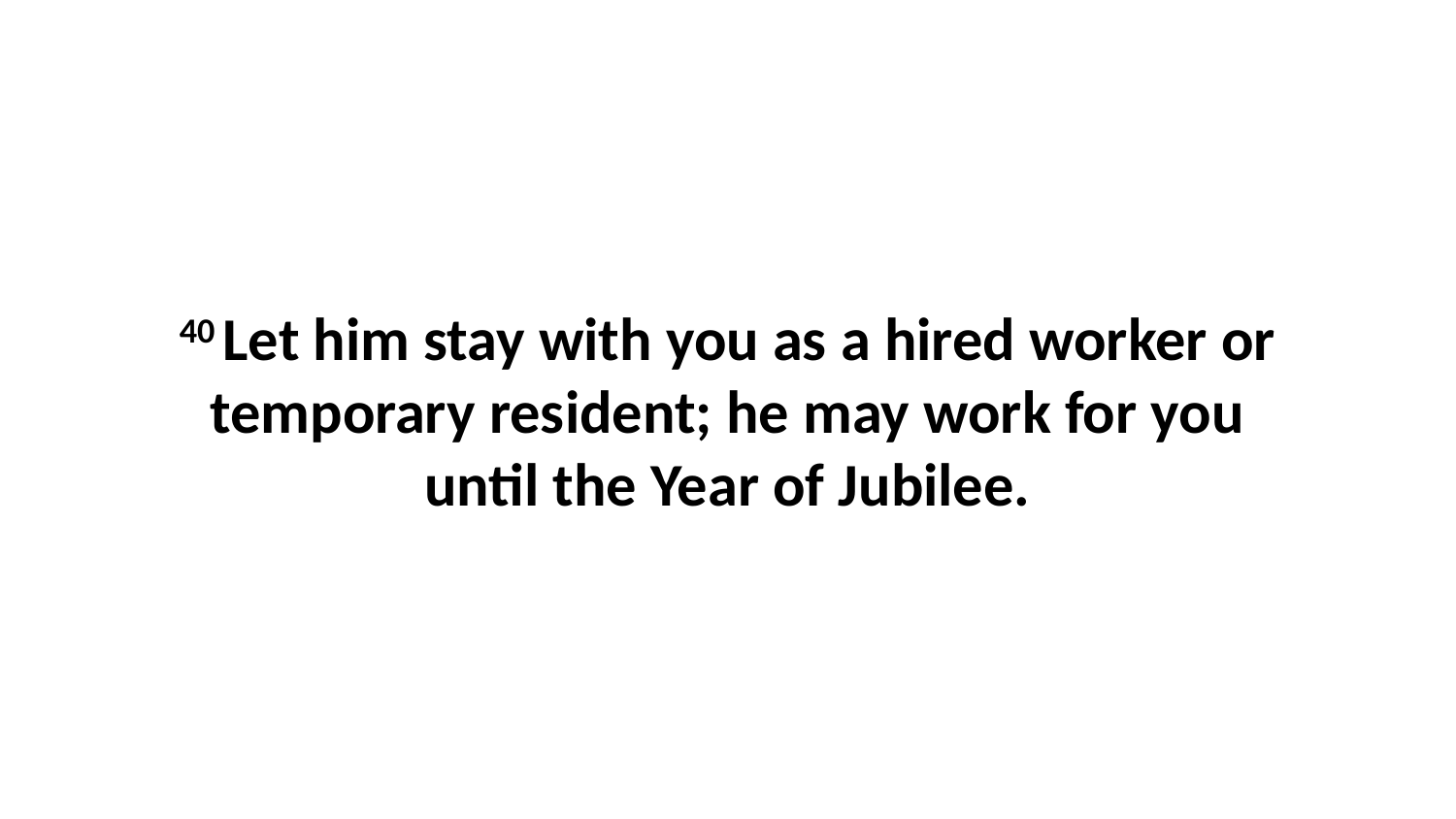

40 Let him stay with you as a hired worker or temporary resident; he may work for you until the Year of Jubilee.